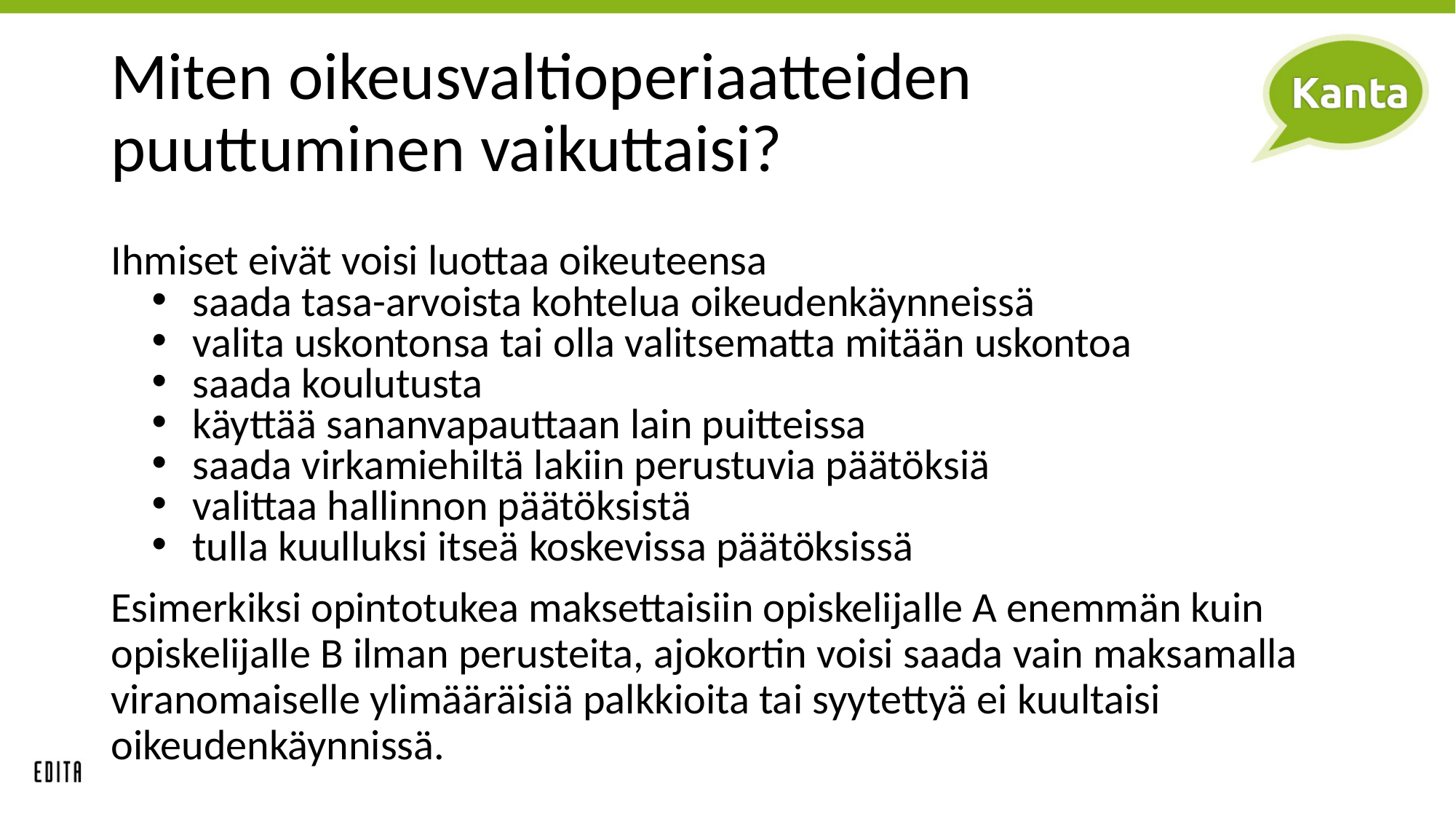

# Miten oikeusvaltioperiaatteiden puuttuminen vaikuttaisi?
Ihmiset eivät voisi luottaa oikeuteensa
saada tasa-arvoista kohtelua oikeudenkäynneissä
valita uskontonsa tai olla valitsematta mitään uskontoa
saada koulutusta
käyttää sananvapauttaan lain puitteissa
saada virkamiehiltä lakiin perustuvia päätöksiä
valittaa hallinnon päätöksistä
tulla kuulluksi itseä koskevissa päätöksissä
Esimerkiksi opintotukea maksettaisiin opiskelijalle A enemmän kuin opiskelijalle B ilman perusteita, ajokortin voisi saada vain maksamalla viranomaiselle ylimääräisiä palkkioita tai syytettyä ei kuultaisi oikeudenkäynnissä.